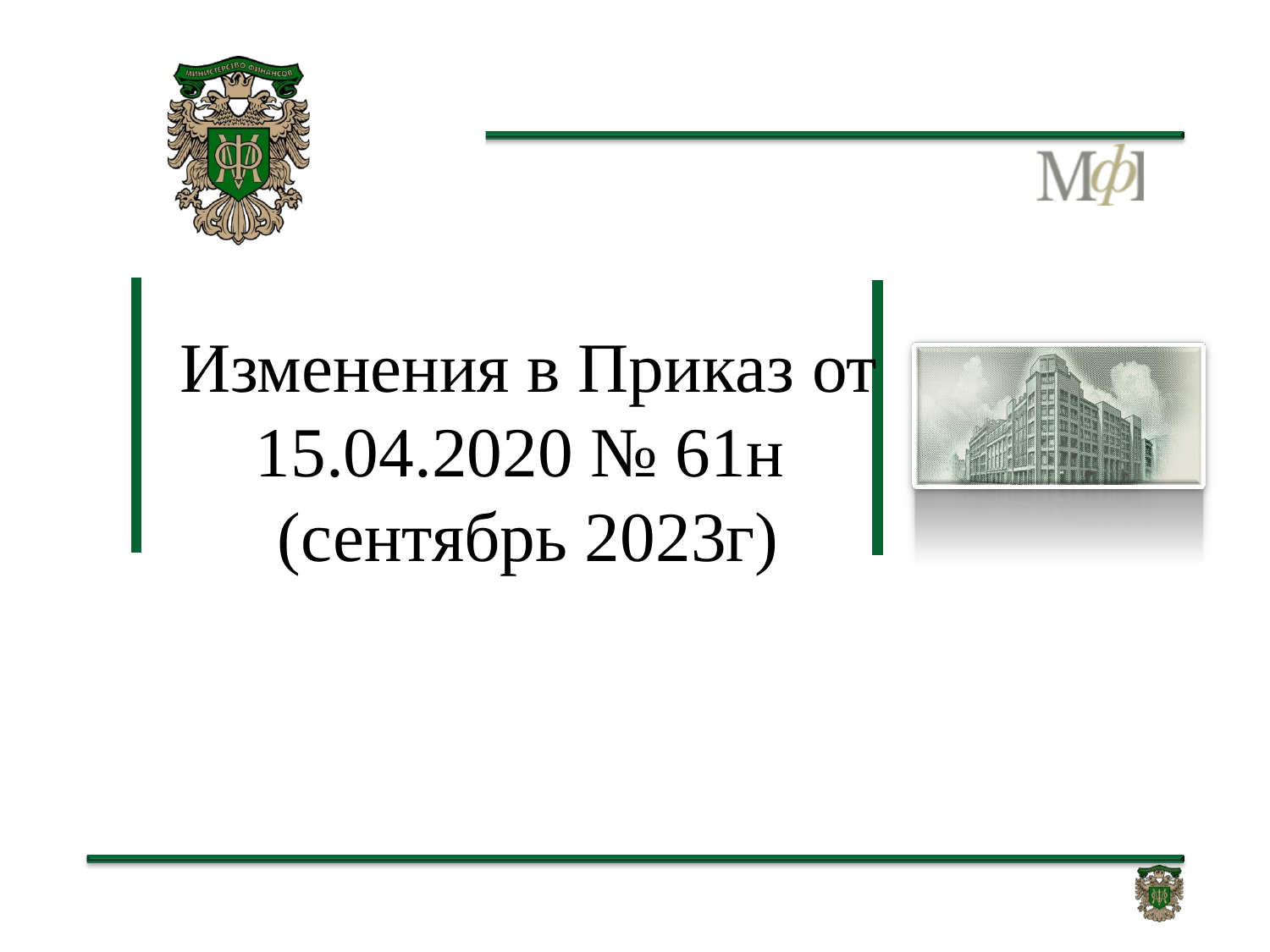

# Изменения в Приказ от 15.04.2020 № 61н (сентябрь 2023г)